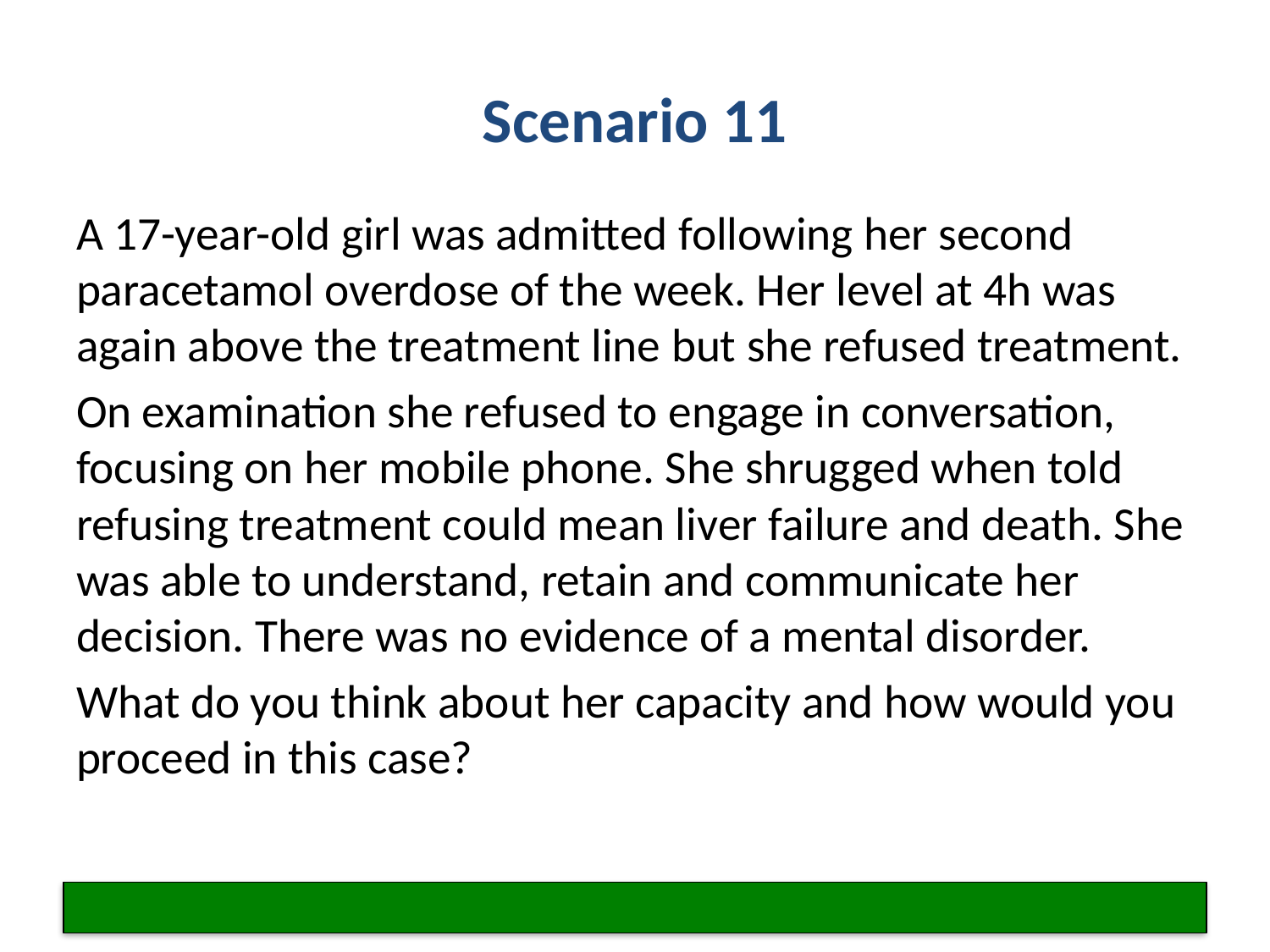

# Scenario 11
A 17-year-old girl was admitted following her second paracetamol overdose of the week. Her level at 4h was again above the treatment line but she refused treatment.
On examination she refused to engage in conversation, focusing on her mobile phone. She shrugged when told refusing treatment could mean liver failure and death. She was able to understand, retain and communicate her decision. There was no evidence of a mental disorder.
What do you think about her capacity and how would you proceed in this case?